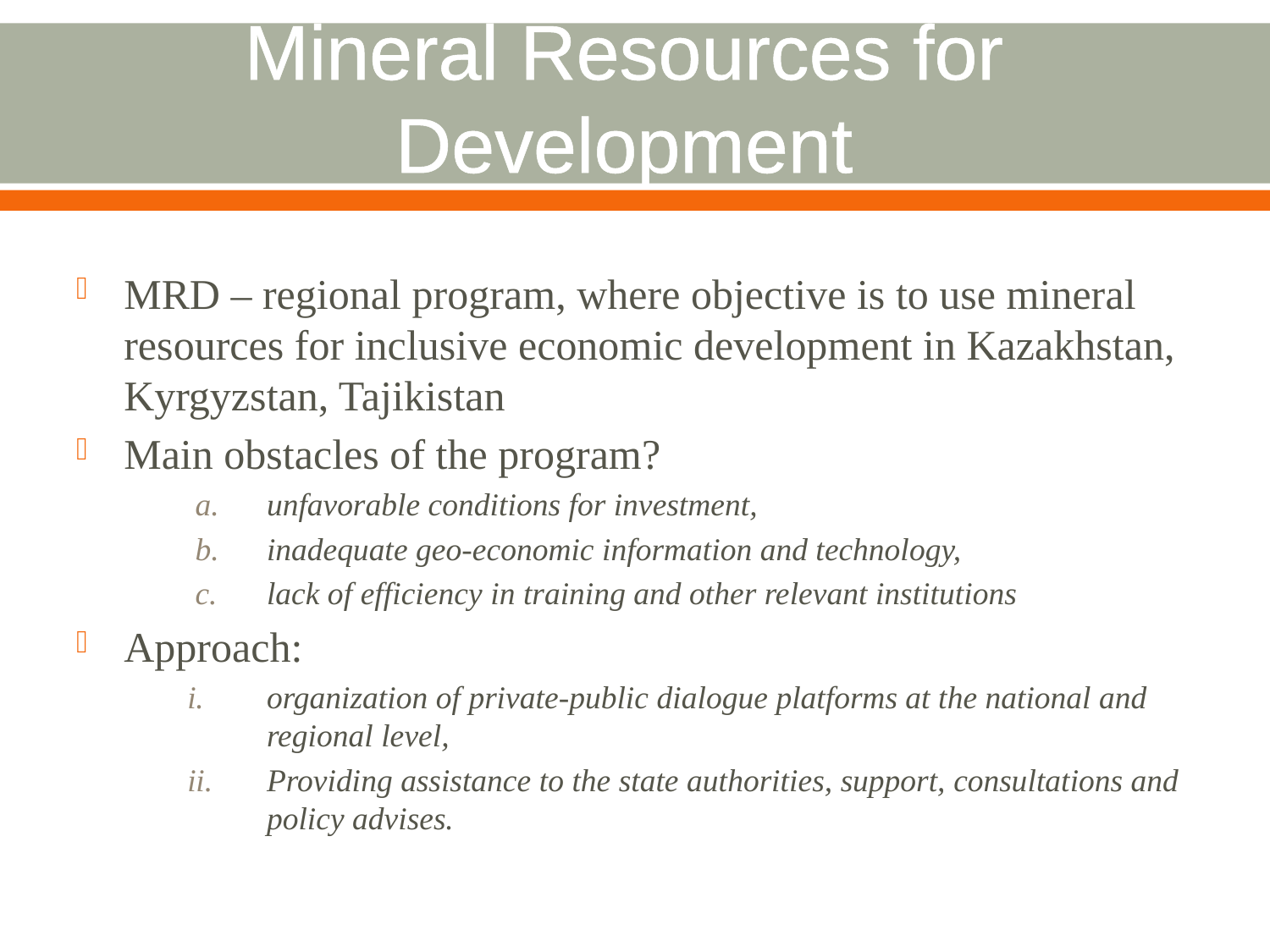

# Mineral Resources for Development

MRD – regional program, where objective is to use mineral resources for inclusive economic development in Kazakhstan, Kyrgyzstan, Tajikistan
Main obstacles of the program?
unfavorable conditions for investment,
inadequate geo-economic information and technology,
lack of efficiency in training and other relevant institutions
Approach:
organization of private-public dialogue platforms at the national and regional level,
Providing assistance to the state authorities, support, consultations and policy advises.